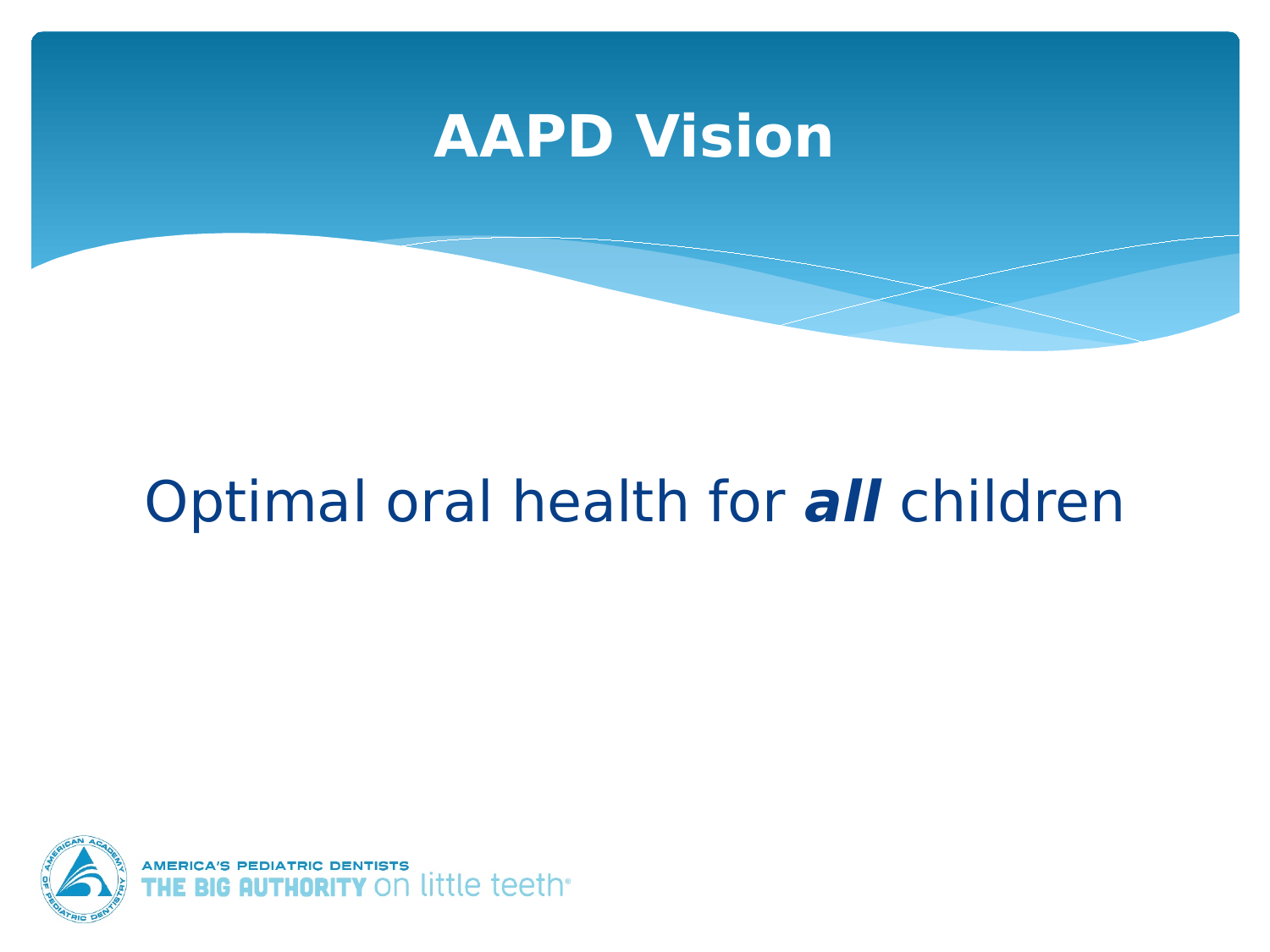

# AAPD Vision
Optimal oral health for all children